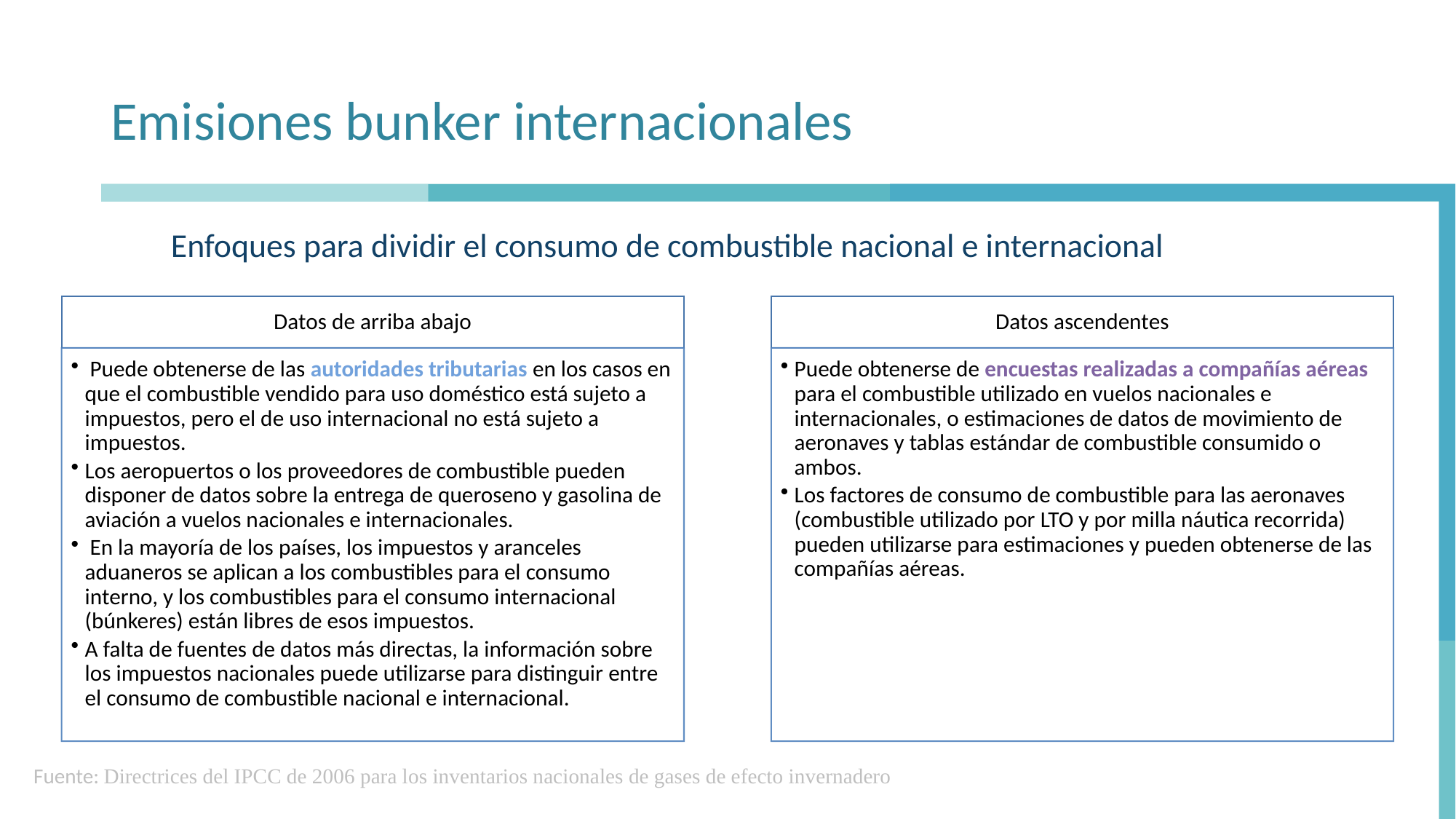

# Emisiones bunker internacionales
Enfoques para dividir el consumo de combustible nacional e internacional
Datos de arriba abajo
 Puede obtenerse de las autoridades tributarias en los casos en que el combustible vendido para uso doméstico está sujeto a impuestos, pero el de uso internacional no está sujeto a impuestos.
Los aeropuertos o los proveedores de combustible pueden disponer de datos sobre la entrega de queroseno y gasolina de aviación a vuelos nacionales e internacionales.
 En la mayoría de los países, los impuestos y aranceles aduaneros se aplican a los combustibles para el consumo interno, y los combustibles para el consumo internacional (búnkeres) están libres de esos impuestos.
A falta de fuentes de datos más directas, la información sobre los impuestos nacionales puede utilizarse para distinguir entre el consumo de combustible nacional e internacional.
Datos ascendentes
Puede obtenerse de encuestas realizadas a compañías aéreas para el combustible utilizado en vuelos nacionales e internacionales, o estimaciones de datos de movimiento de aeronaves y tablas estándar de combustible consumido o ambos.
Los factores de consumo de combustible para las aeronaves (combustible utilizado por LTO y por milla náutica recorrida) pueden utilizarse para estimaciones y pueden obtenerse de las compañías aéreas.
Fuente: Directrices del IPCC de 2006 para los inventarios nacionales de gases de efecto invernadero